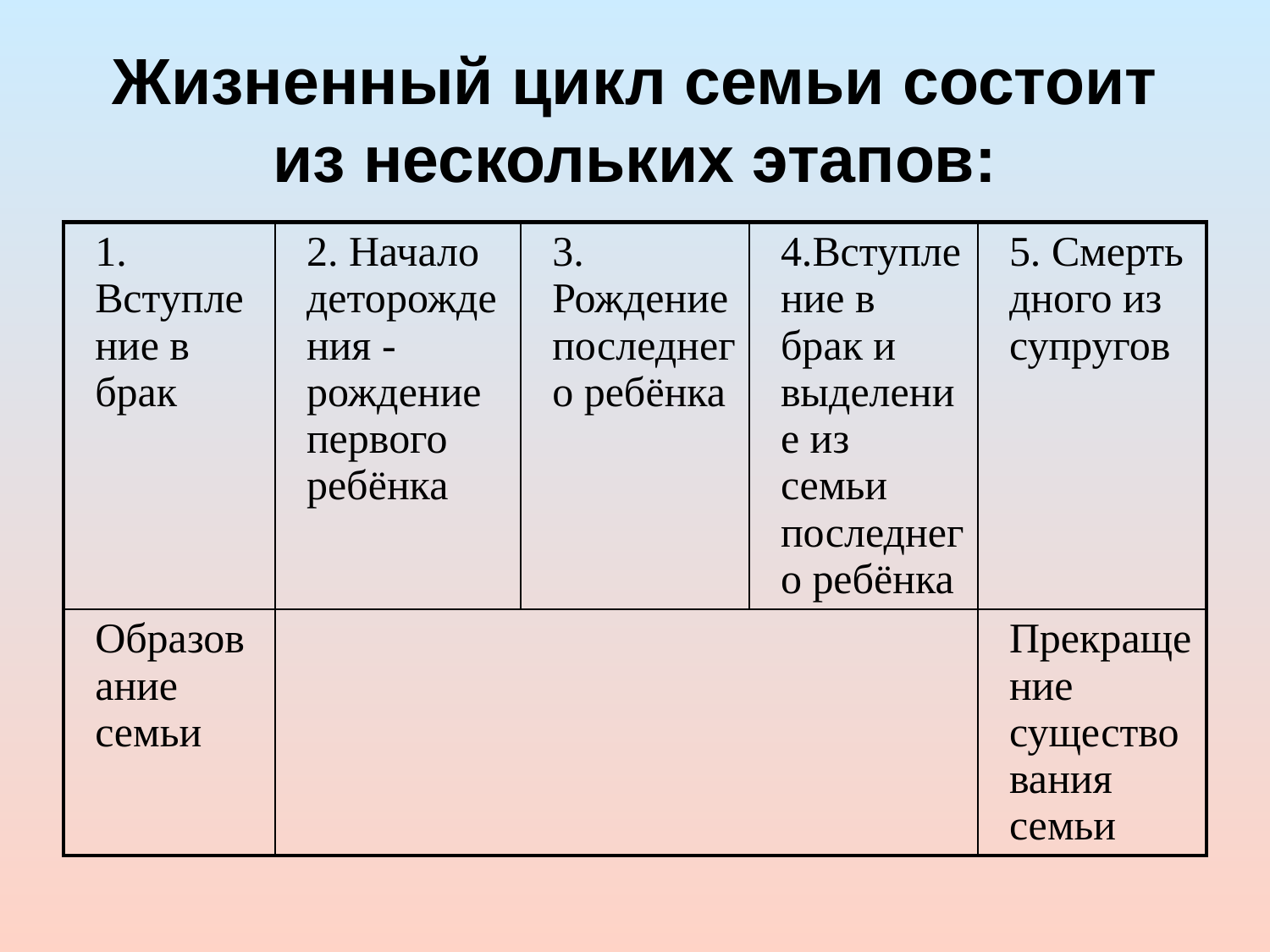

# Жизненный цикл семьи состоит из нескольких этапов:
| 1. Вступление в брак | 2. Начало деторождения -рождение первого ребёнка | 3. Рождение последнего ребёнка | 4.Вступление в брак и выделение из семьи последнего ребёнка | 5. Смерть дного из супругов |
| --- | --- | --- | --- | --- |
| Образование семьи |  |  |  | Прекращение существования семьи |